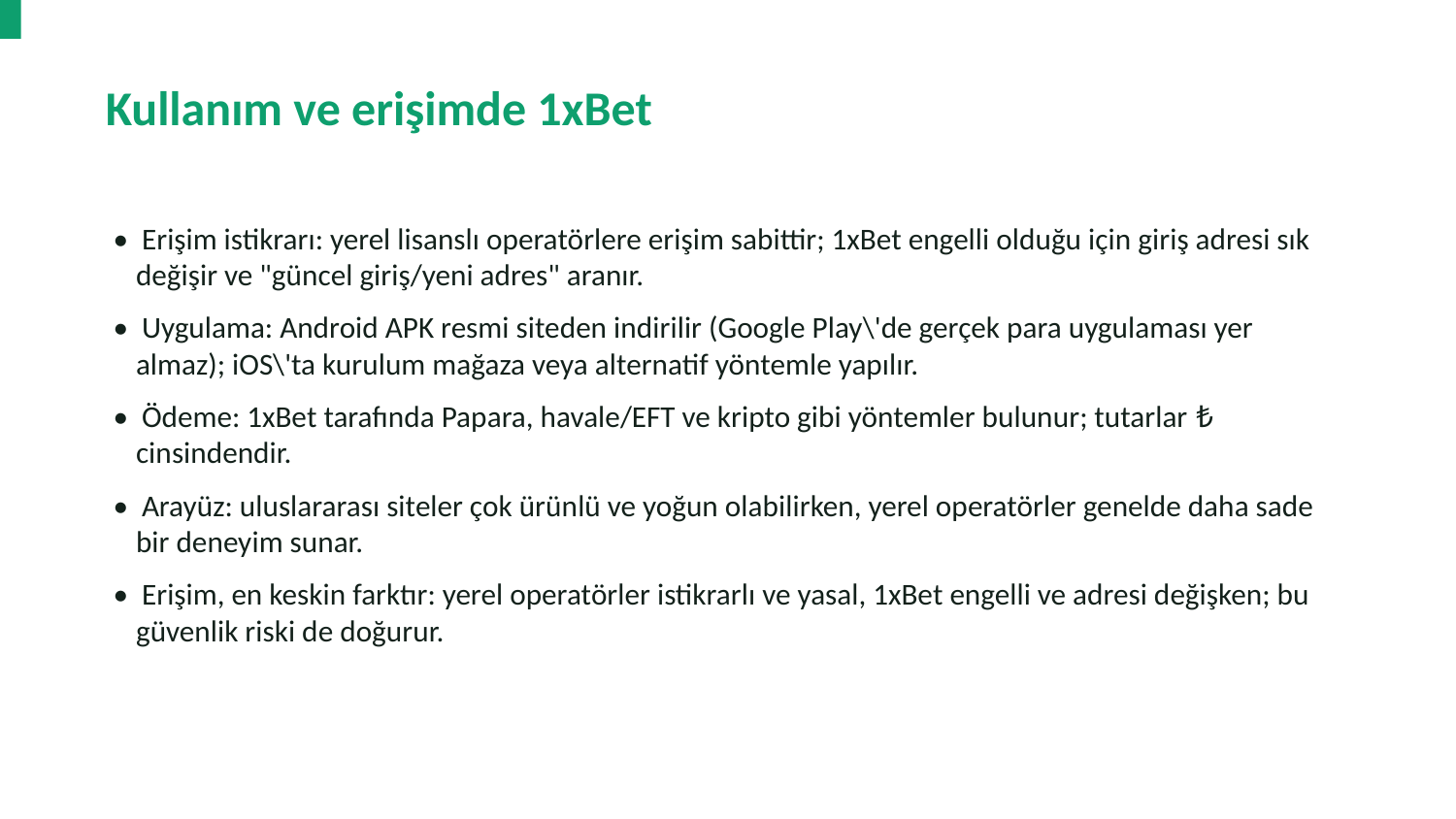

Kullanım ve erişimde 1xBet
•  Erişim istikrarı: yerel lisanslı operatörlere erişim sabittir; 1xBet engelli olduğu için giriş adresi sık değişir ve "güncel giriş/yeni adres" aranır.
•  Uygulama: Android APK resmi siteden indirilir (Google Play\'de gerçek para uygulaması yer almaz); iOS\'ta kurulum mağaza veya alternatif yöntemle yapılır.
•  Ödeme: 1xBet tarafında Papara, havale/EFT ve kripto gibi yöntemler bulunur; tutarlar ₺ cinsindendir.
•  Arayüz: uluslararası siteler çok ürünlü ve yoğun olabilirken, yerel operatörler genelde daha sade bir deneyim sunar.
•  Erişim, en keskin farktır: yerel operatörler istikrarlı ve yasal, 1xBet engelli ve adresi değişken; bu güvenlik riski de doğurur.